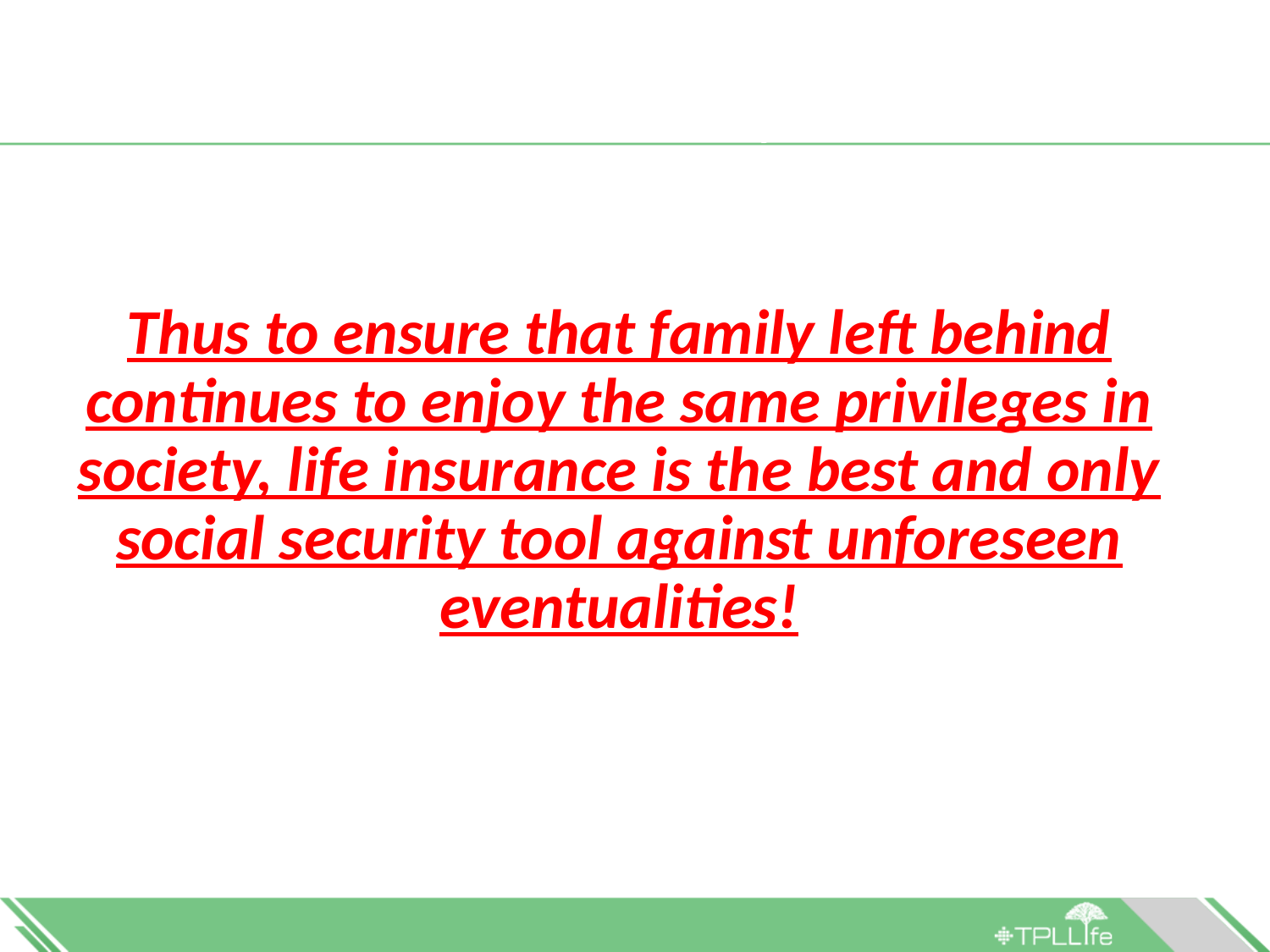

Introduction and History of Insurance
# Thus to ensure that family left behind continues to enjoy the same privileges in society, life insurance is the best and only social security tool against unforeseen eventualities!